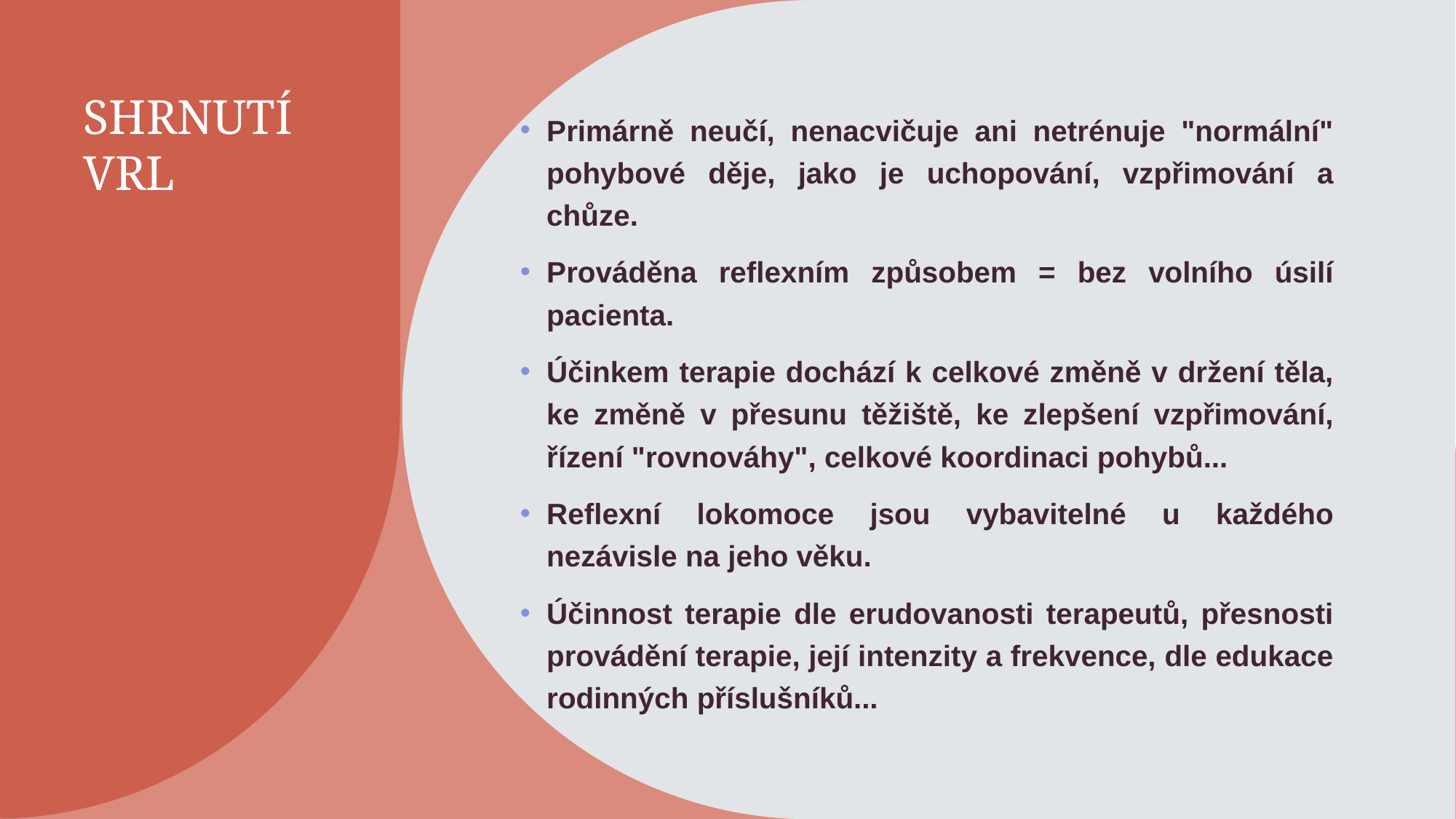

# SHRNUTÍ VRL
Primárně neučí, nenacvičuje ani netrénuje "normální" pohybové děje, jako je uchopování, vzpřimování a chůze.
Prováděna reflexním způsobem = bez volního úsilí pacienta.
Účinkem terapie dochází k celkové změně v držení těla, ke změně v přesunu těžiště, ke zlepšení vzpřimování, řízení "rovnováhy", celkové koordinaci pohybů...
Reflexní lokomoce jsou vybavitelné u každého nezávisle na jeho věku.
Účinnost terapie dle erudovanosti terapeutů, přesnosti provádění terapie, její intenzity a frekvence, dle edukace rodinných příslušníků...